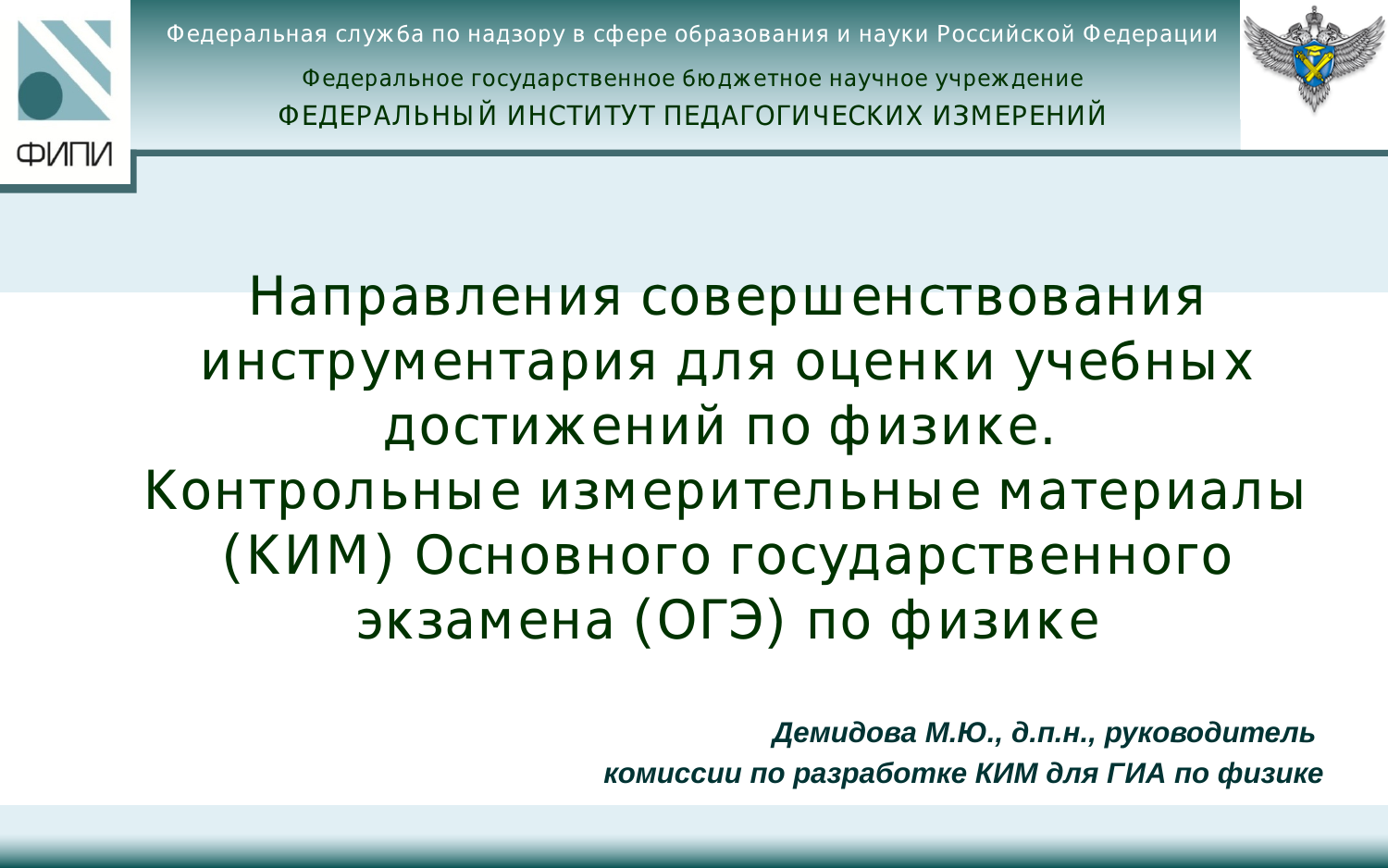

# Направления совершенствования инструментария для оценки учебных достижений по физике. Контрольные измерительные материалы (КИМ) Основного государственного экзамена (ОГЭ) по физике
Демидова М.Ю., д.п.н., руководитель
комиссии по разработке КИМ для ГИА по физике